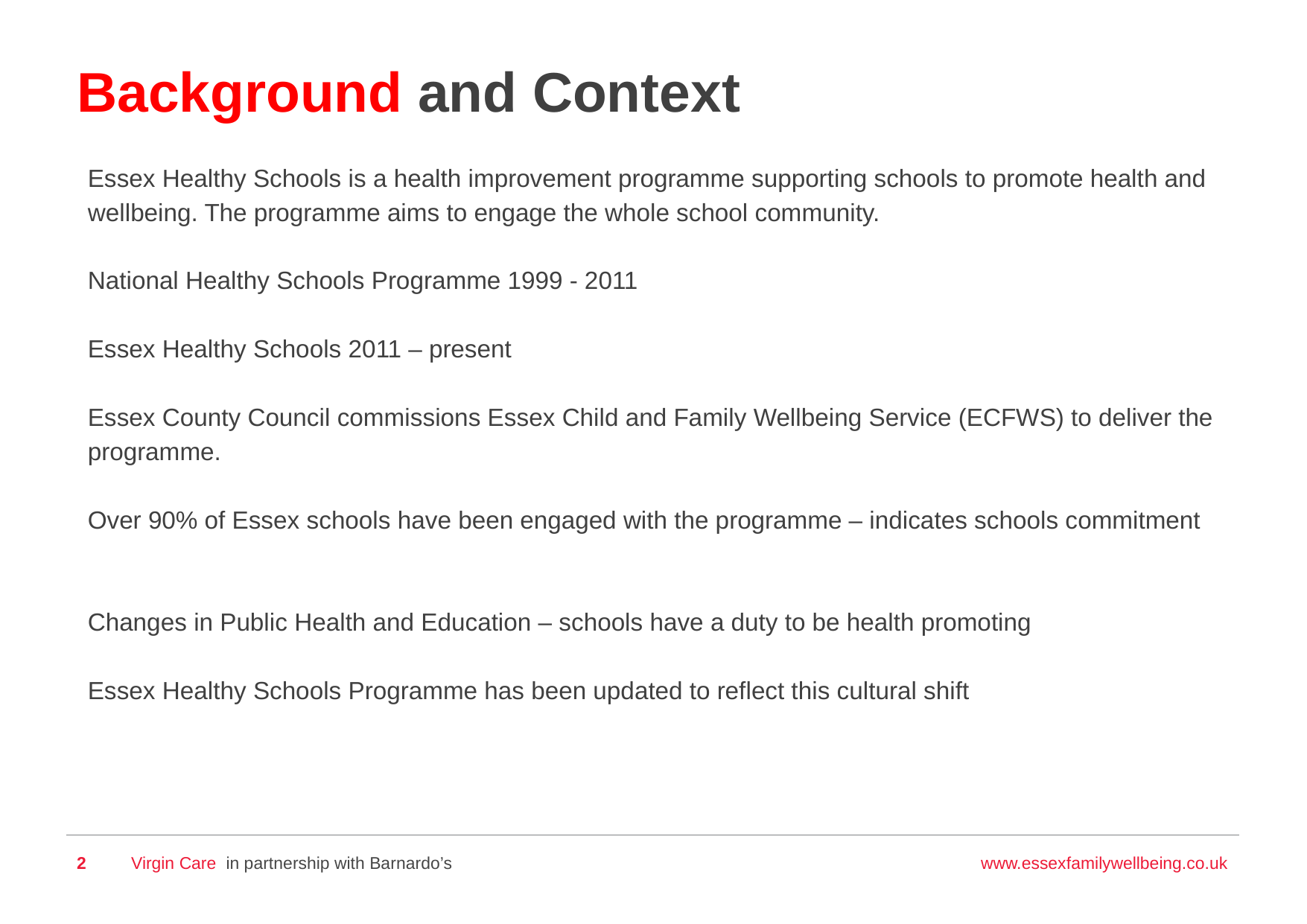

# Background and Context
Essex Healthy Schools is a health improvement programme supporting schools to promote health and wellbeing. The programme aims to engage the whole school community.

National Healthy Schools Programme 1999 - 2011

Essex Healthy Schools 2011 – present

Essex County Council commissions Essex Child and Family Wellbeing Service (ECFWS) to deliver the programme.

Over 90% of Essex schools have been engaged with the programme – indicates schools commitment
Changes in Public Health and Education – schools have a duty to be health promoting

Essex Healthy Schools Programme has been updated to reflect this cultural shift
2